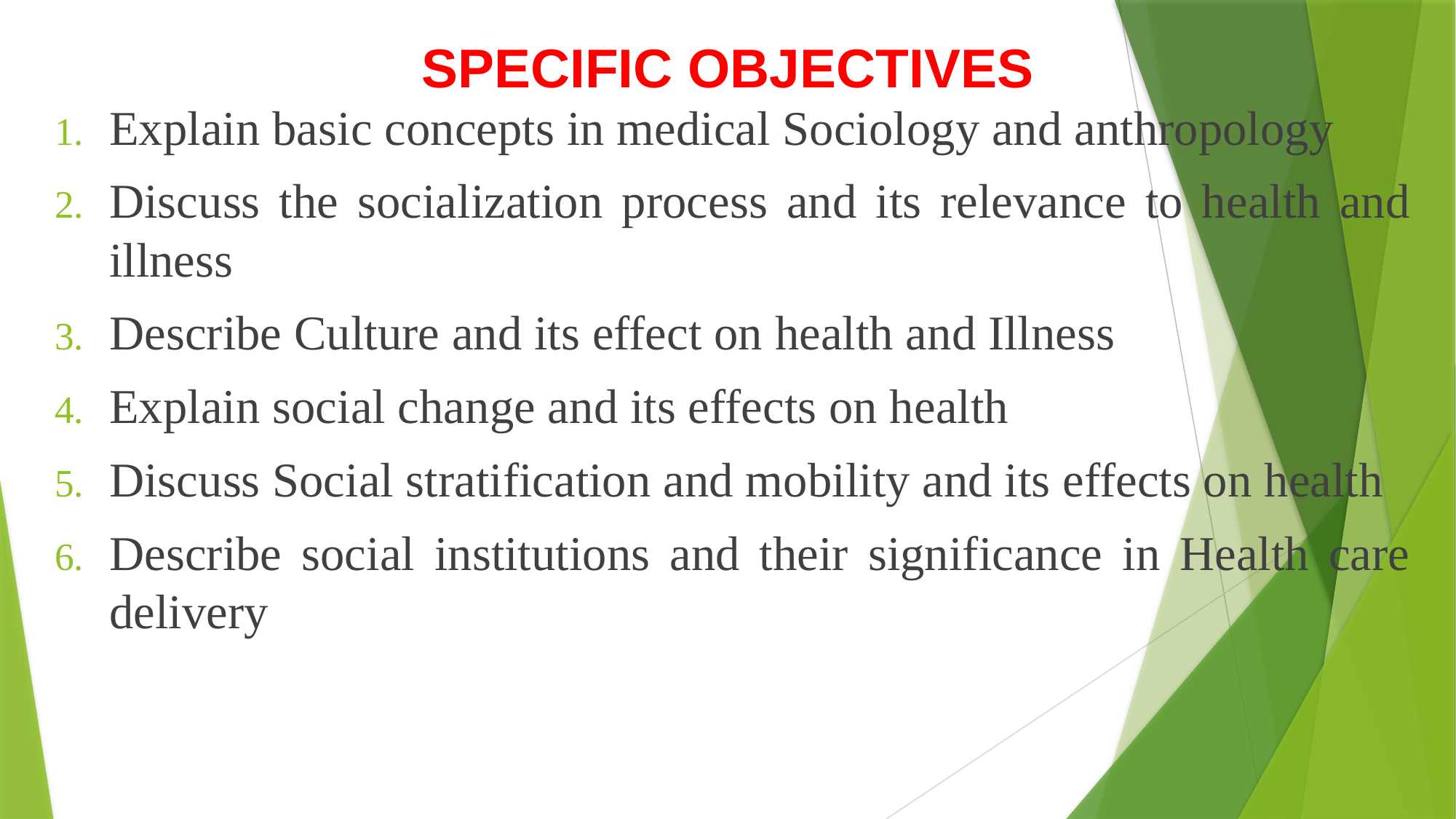

# SPECIFIC OBJECTIVES
Explain basic concepts in medical Sociology and anthropology
Discuss the socialization process and its relevance to health and illness
Describe Culture and its effect on health and Illness
Explain social change and its effects on health
Discuss Social stratification and mobility and its effects on health
Describe social institutions and their significance in Health care delivery